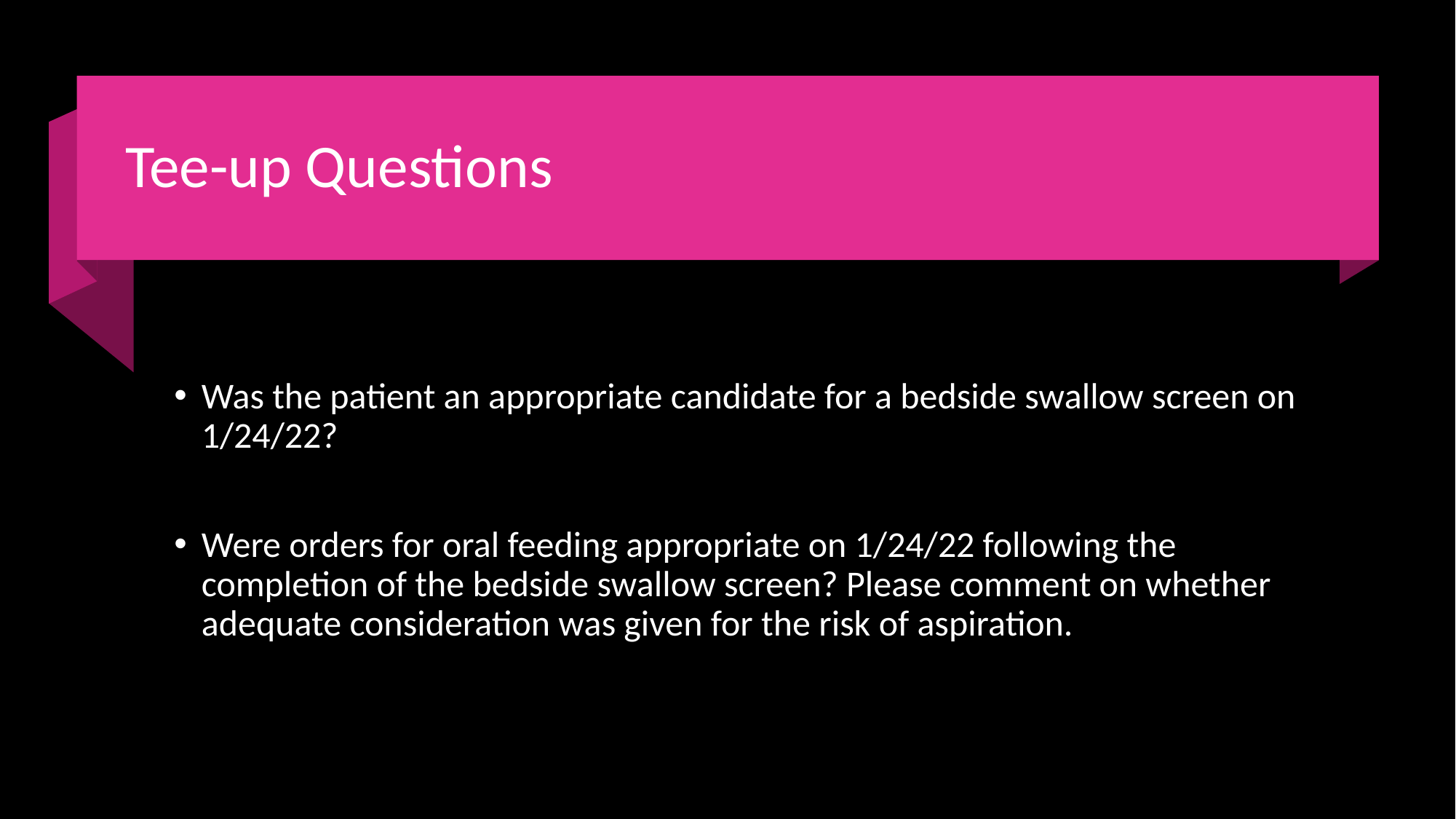

# Tee-up Questions

Was the patient an appropriate candidate for a bedside swallow screen on 1/24/22?

Were orders for oral feeding appropriate on 1/24/22 following the completion of the bedside swallow screen? Please comment on whether adequate consideration was given for the risk of aspiration.